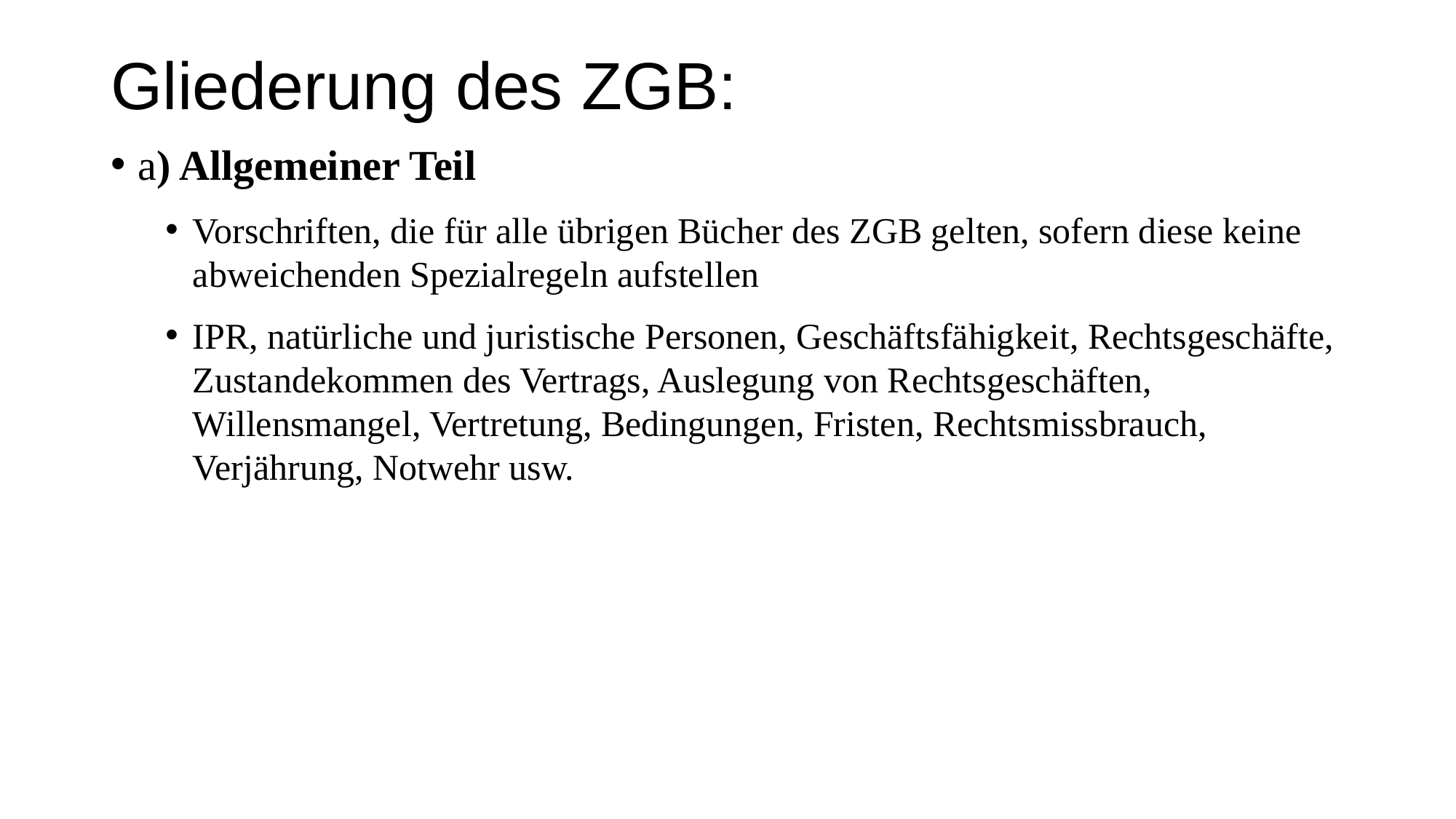

# Gliederung des ZGB:
a) Allgemeiner Teil
Vorschriften, die für alle übrigen Bücher des ZGB gelten, sofern diese keine abweichenden Spezialregeln aufstellen
IPR, natürliche und juristische Personen, Geschäftsfähigkeit, Rechtsgeschäfte, Zustandekommen des Vertrags, Auslegung von Rechtsgeschäften, Willensmangel, Vertretung, Bedingungen, Fristen, Rechtsmissbrauch, Verjährung, Notwehr usw.